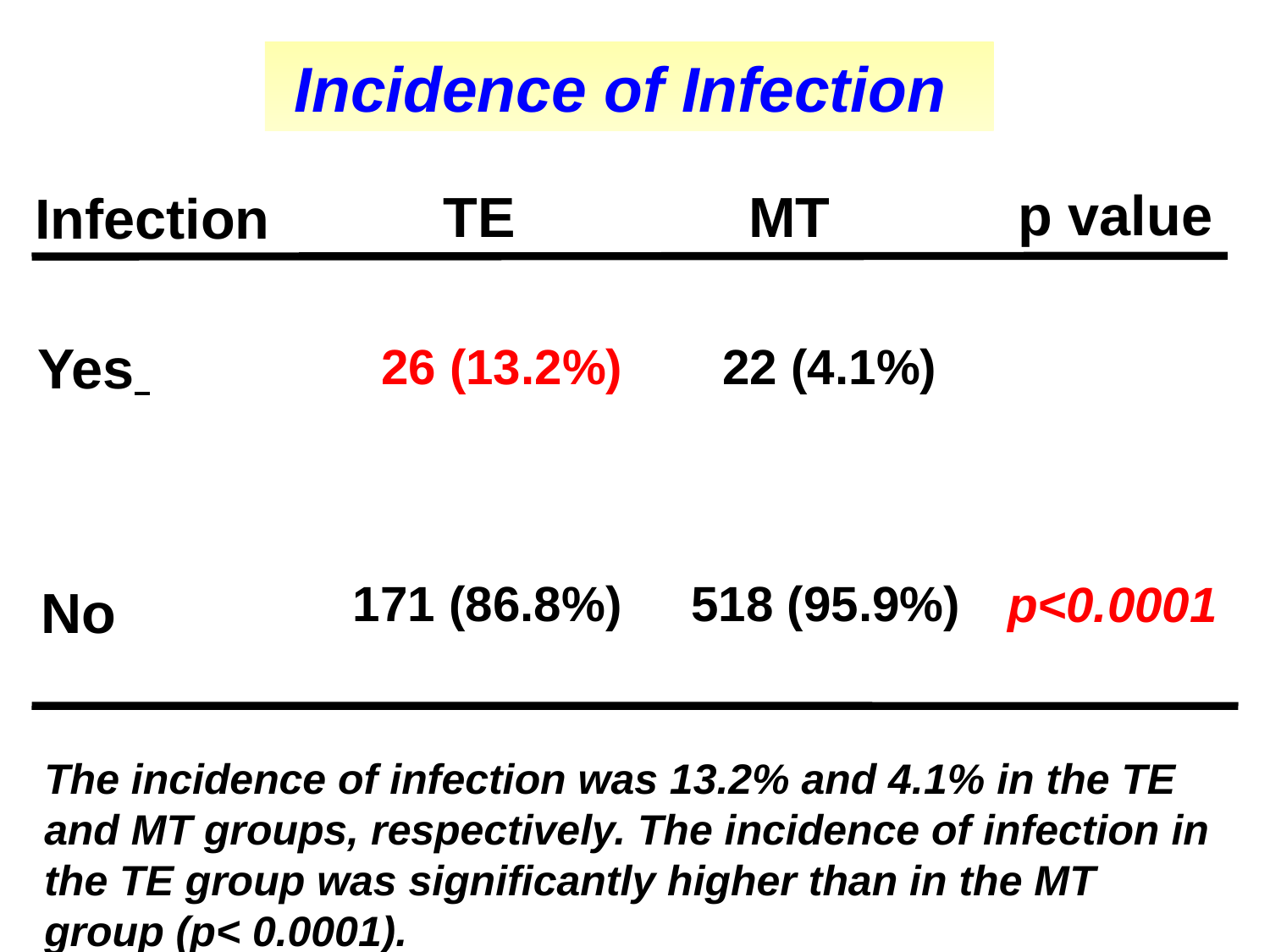

Incidence of Infection
p value
TE
MT
Infection

Yes
  26 (13.2%)
22 (4.1%)
 171 (86.8%)
 518 (95.9%)
p<0.0001
No

The incidence of infection was 13.2% and 4.1% in the TE and MT groups, respectively. The incidence of infection in the TE group was significantly higher than in the MT group (p< 0.0001).